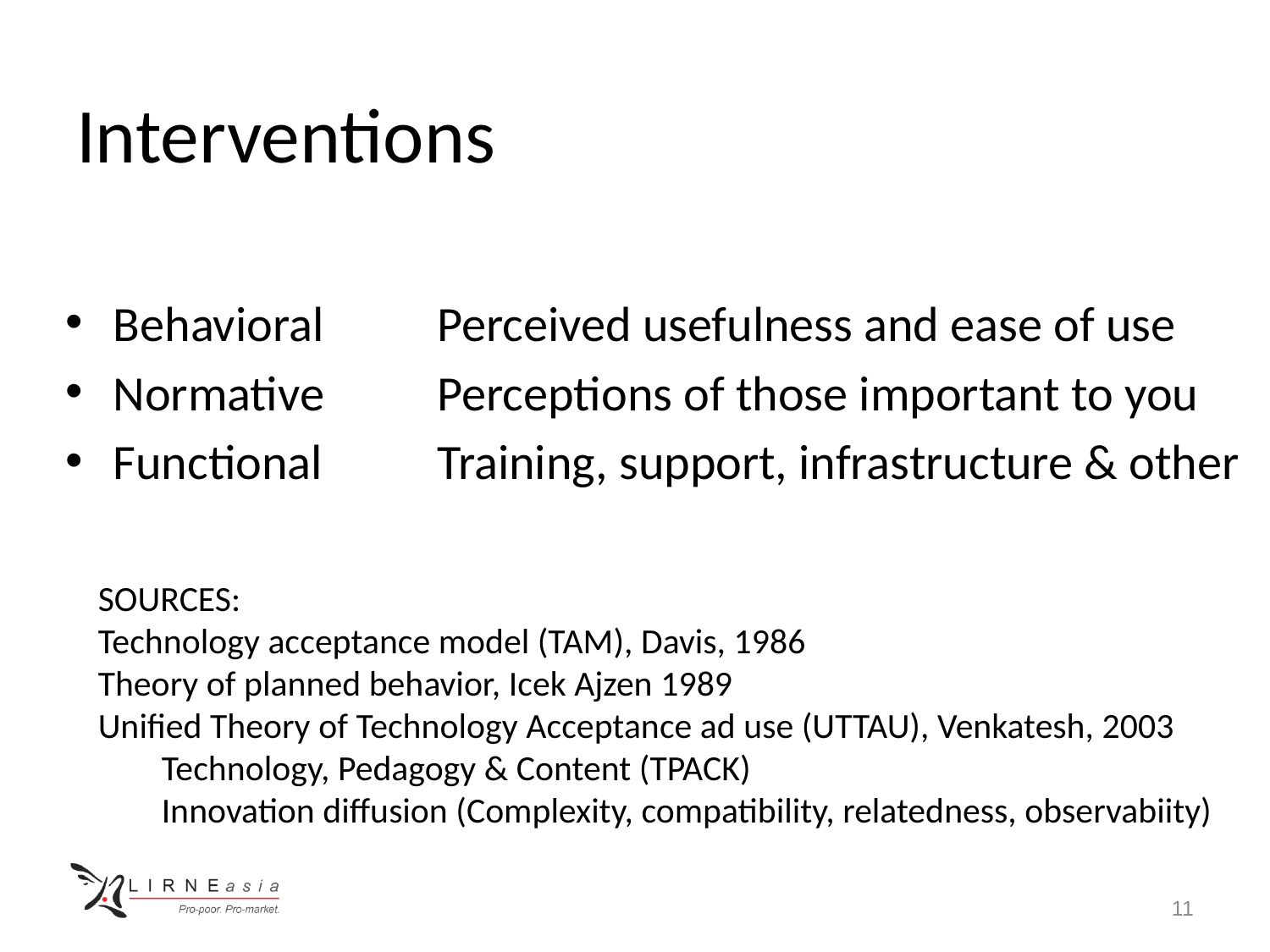

# Interventions
Behavioral	Perceived usefulness and ease of use
Normative	Perceptions of those important to you
Functional	Training, support, infrastructure & other
SOURCES:
Technology acceptance model (TAM), Davis, 1986
Theory of planned behavior, Icek Ajzen 1989
Unified Theory of Technology Acceptance ad use (UTTAU), Venkatesh, 2003
Technology, Pedagogy & Content (TPACK)
Innovation diffusion (Complexity, compatibility, relatedness, observabiity)
11